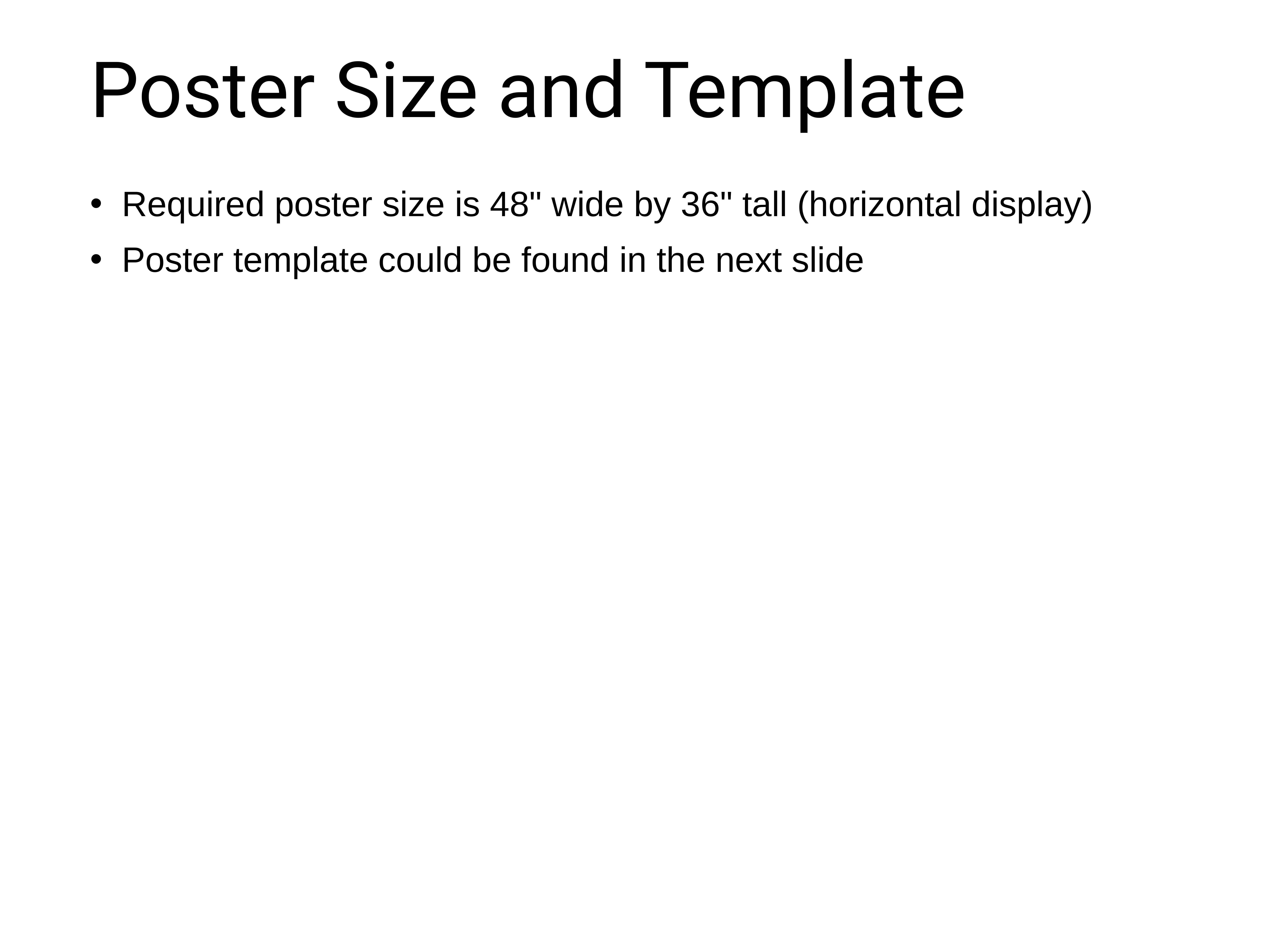

# Poster Size and Template
Required poster size is 48" wide by 36" tall (horizontal display)
Poster template could be found in the next slide